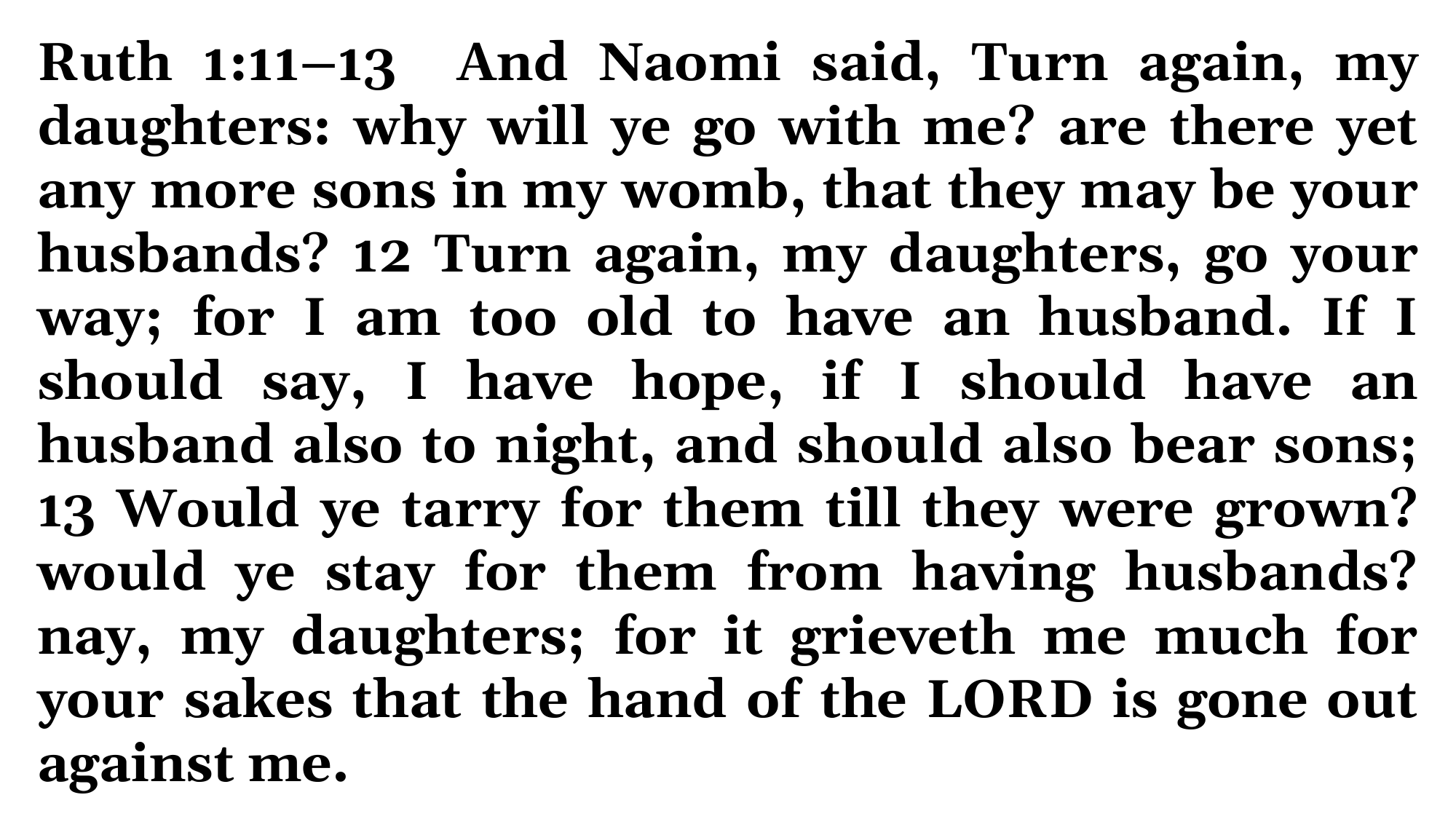

Ruth 1:11–13  And Naomi said, Turn again, my daughters: why will ye go with me? are there yet any more sons in my womb, that they may be your husbands? 12 Turn again, my daughters, go your way; for I am too old to have an husband. If I should say, I have hope, if I should have an husband also to night, and should also bear sons; 13 Would ye tarry for them till they were grown? would ye stay for them from having husbands? nay, my daughters; for it grieveth me much for your sakes that the hand of the LORD is gone out against me.